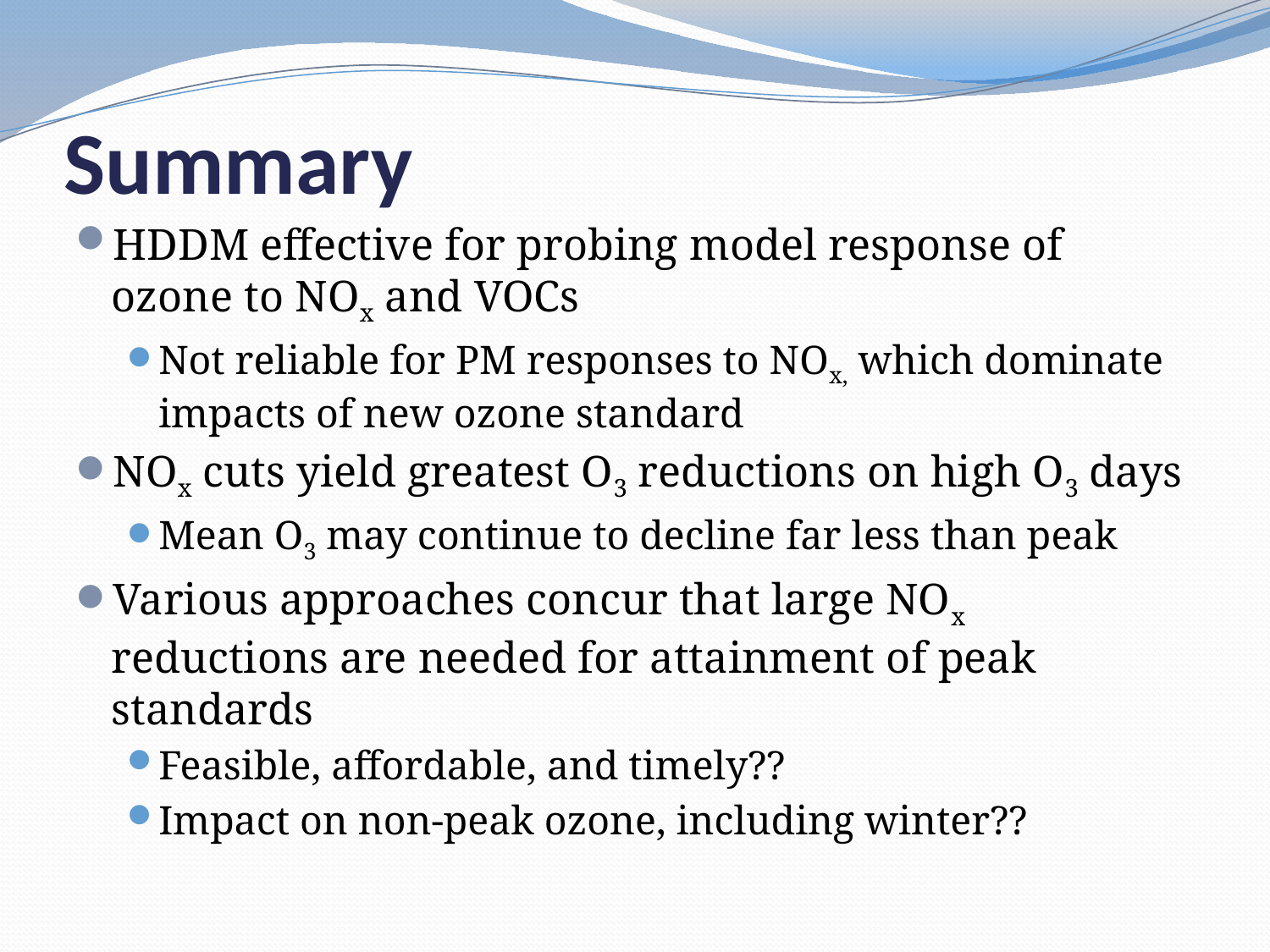

# Summary
HDDM effective for probing model response of ozone to NOx and VOCs
Not reliable for PM responses to NOx, which dominate impacts of new ozone standard
NOx cuts yield greatest O3 reductions on high O3 days
Mean O3 may continue to decline far less than peak
Various approaches concur that large NOx reductions are needed for attainment of peak standards
Feasible, affordable, and timely??
Impact on non-peak ozone, including winter??